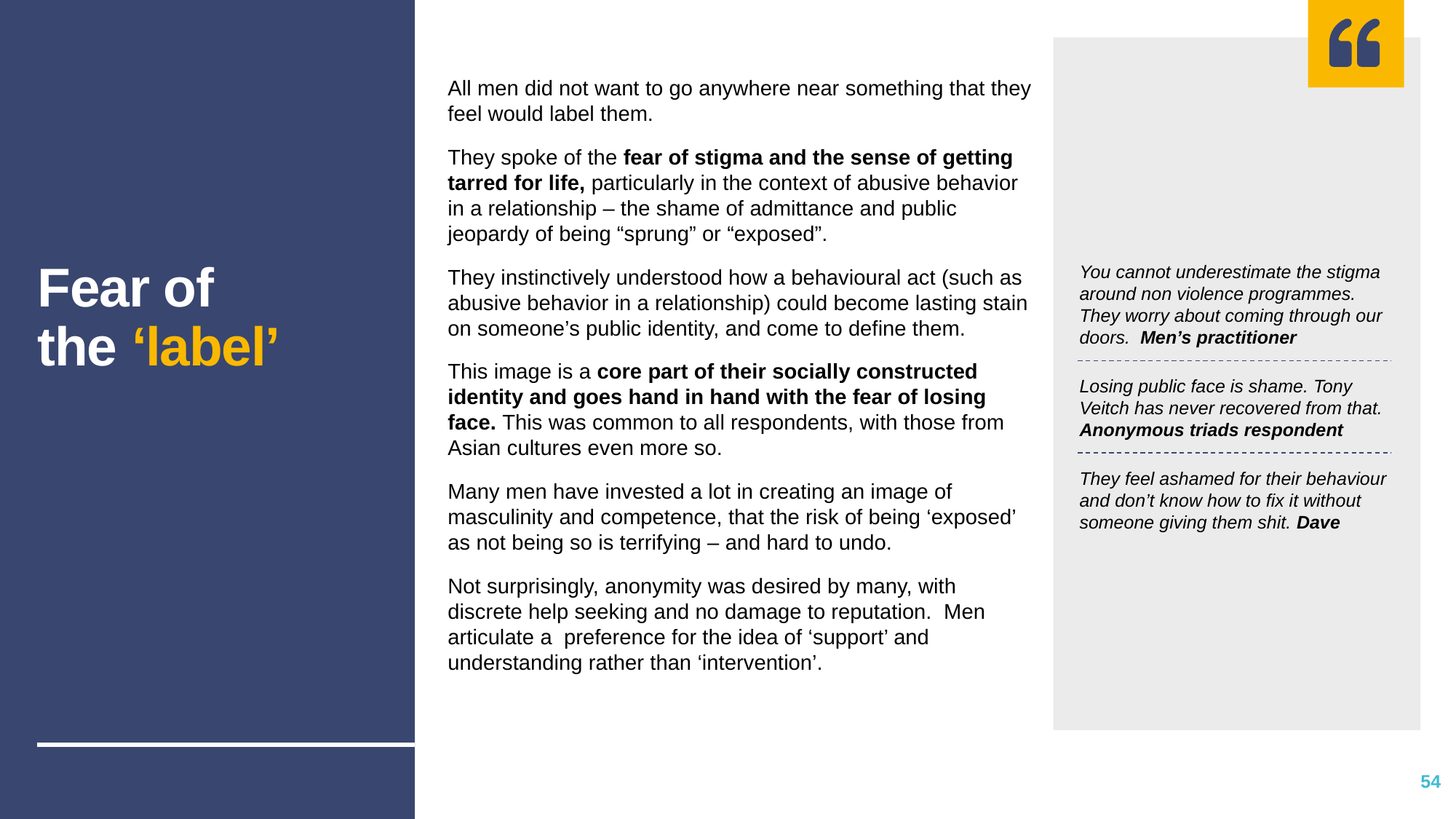

Fear of the ‘label’
All men did not want to go anywhere near something that they feel would label them.
They spoke of the fear of stigma and the sense of getting tarred for life, particularly in the context of abusive behavior in a relationship – the shame of admittance and public jeopardy of being “sprung” or “exposed”.
They instinctively understood how a behavioural act (such as abusive behavior in a relationship) could become lasting stain on someone’s public identity, and come to define them.
This image is a core part of their socially constructed identity and goes hand in hand with the fear of losing face. This was common to all respondents, with those from Asian cultures even more so.
Many men have invested a lot in creating an image of masculinity and competence, that the risk of being ‘exposed’ as not being so is terrifying – and hard to undo.
Not surprisingly, anonymity was desired by many, with discrete help seeking and no damage to reputation.  Men articulate a  preference for the idea of ‘support’ and understanding rather than ‘intervention’.
You cannot underestimate the stigma around non violence programmes.  They worry about coming through our doors.  Men’s practitioner
Losing public face is shame. Tony Veitch has never recovered from that.  Anonymous triads respondent
They feel ashamed for their behaviour and don’t know how to fix it without someone giving them shit. Dave

54